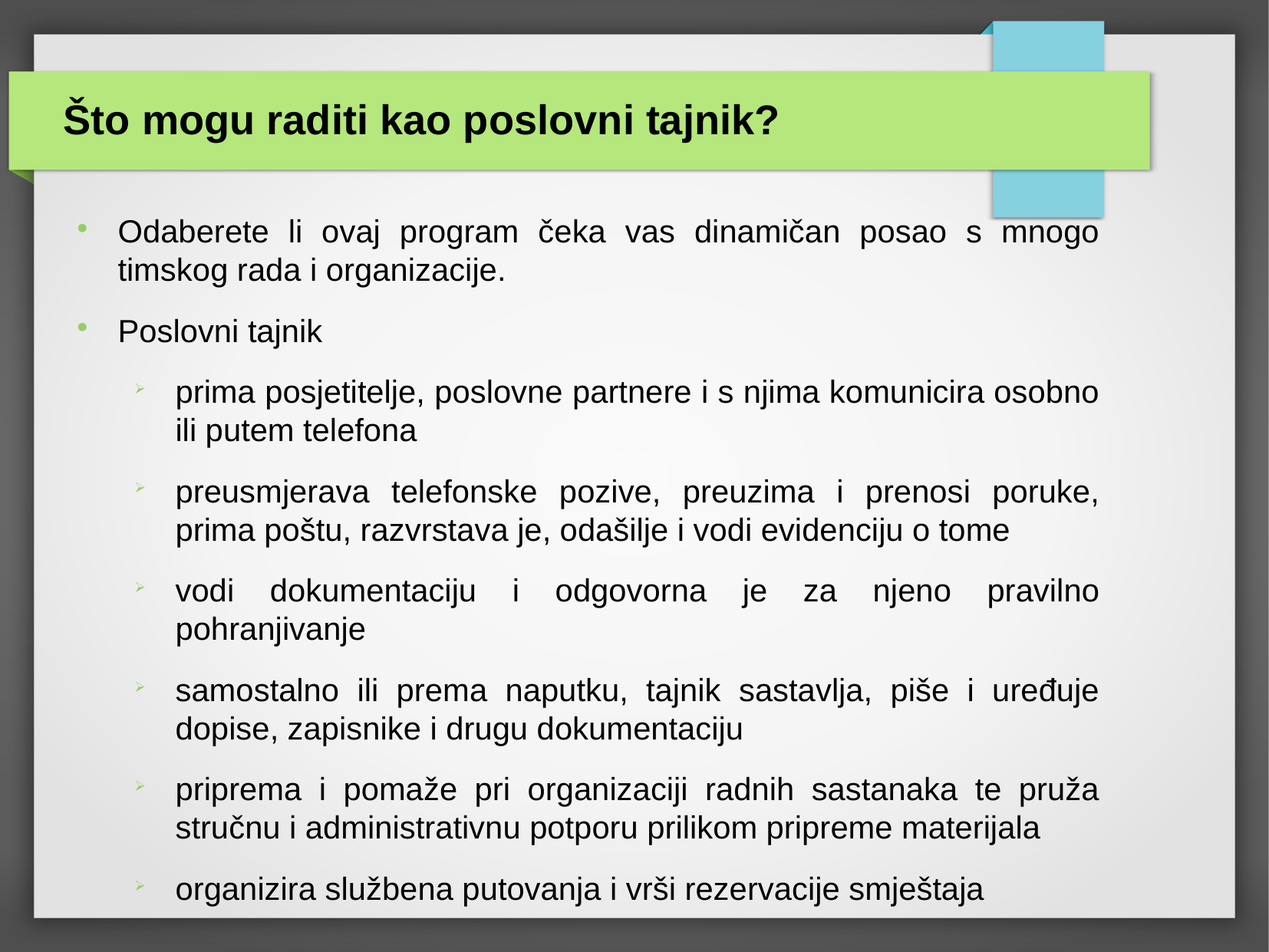

Što mogu raditi kao poslovni tajnik?
Odaberete li ovaj program čeka vas dinamičan posao s mnogo timskog rada i organizacije.
Poslovni tajnik
prima posjetitelje, poslovne partnere i s njima komunicira osobno ili putem telefona
preusmjerava telefonske pozive, preuzima i prenosi poruke, prima poštu, razvrstava je, odašilje i vodi evidenciju o tome
vodi dokumentaciju i odgovorna je za njeno pravilno pohranjivanje
samostalno ili prema naputku, tajnik sastavlja, piše i uređuje dopise, zapisnike i drugu dokumentaciju
priprema i pomaže pri organizaciji radnih sastanaka te pruža stručnu i administrativnu potporu prilikom pripreme materijala
organizira službena putovanja i vrši rezervacije smještaja